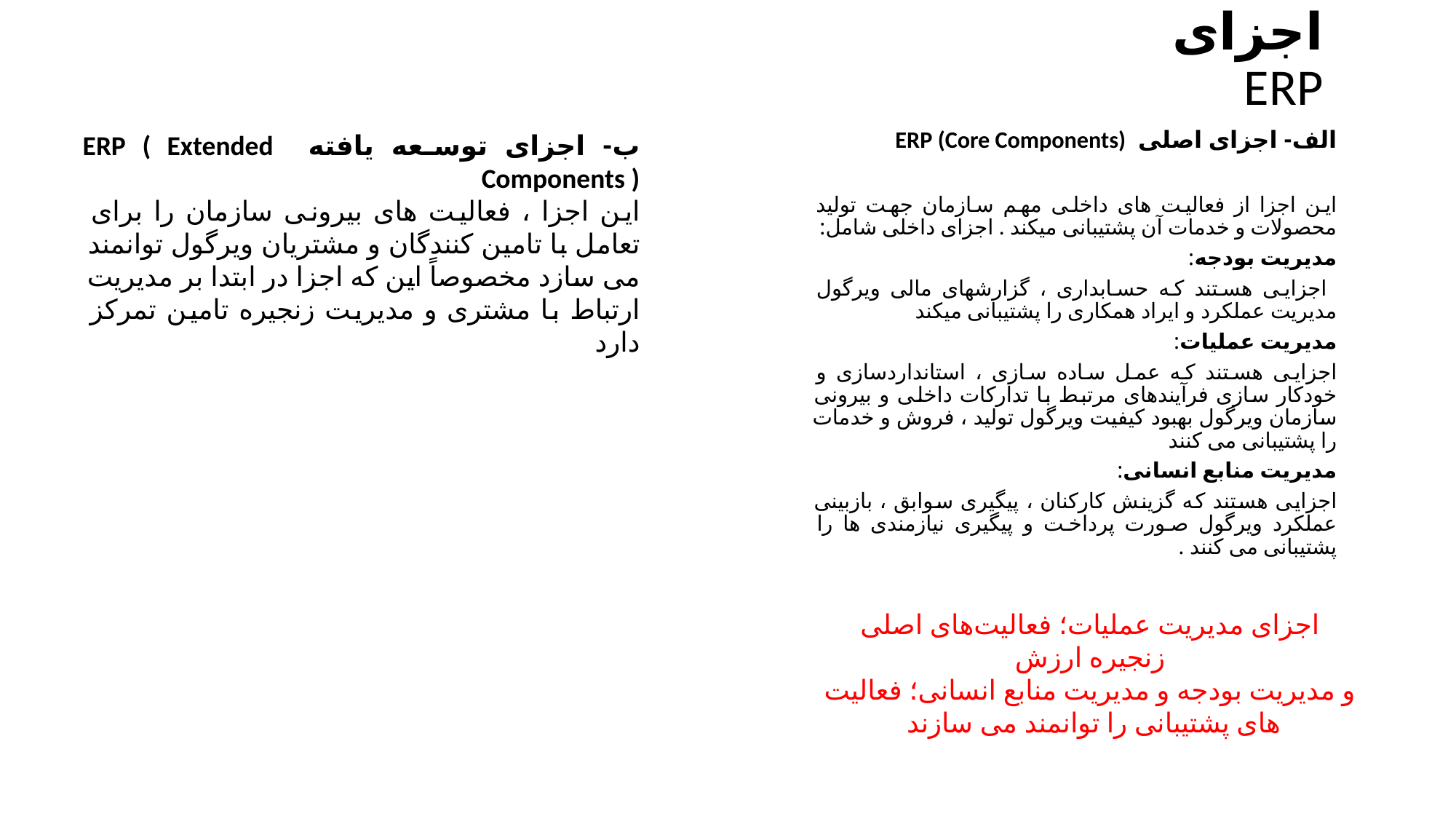

# اجزای  ERP
ب- اجزای توسعه یافته  ERP ( Extended Components )
الف- اجزای اصلی  ERP (Core Components)

این اجزا از فعالیت های داخلی مهم سازمان جهت تولید محصولات و خدمات آن پشتیبانی میکند . اجزای داخلی شامل:
مدیریت بودجه:
 اجزایی هستند که حسابداری ، گزارشهای مالی ویرگول مدیریت عملکرد و ایراد همکاری را پشتیبانی میکند
مدیریت عملیات:
اجزایی هستند که عمل ساده سازی ، استانداردسازی و خودکار سازی فرآیندهای مرتبط با تدارکات داخلی و بیرونی سازمان ویرگول بهبود کیفیت ویرگول تولید ، فروش و خدمات را پشتیبانی می کنند
مدیریت منابع انسانی:
اجزایی هستند که گزینش کارکنان ، پیگیری سوابق ، بازبینی عملکرد ویرگول صورت پرداخت و پیگیری نیازمندی ها را پشتیبانی می کنند .

این اجزا ، فعالیت های بیرونی سازمان را برای تعامل با تامین کنندگان و مشتریان ویرگول توانمند می سازد مخصوصاً این که اجزا در ابتدا بر مدیریت ارتباط با مشتری و مدیریت زنجیره تامین تمرکز دارد
اجزای مدیریت عملیات؛ فعالیت‌های اصلی زنجیره ارزش
و مدیریت بودجه و مدیریت منابع انسانی؛ فعالیت های پشتیبانی را توانمند می سازند